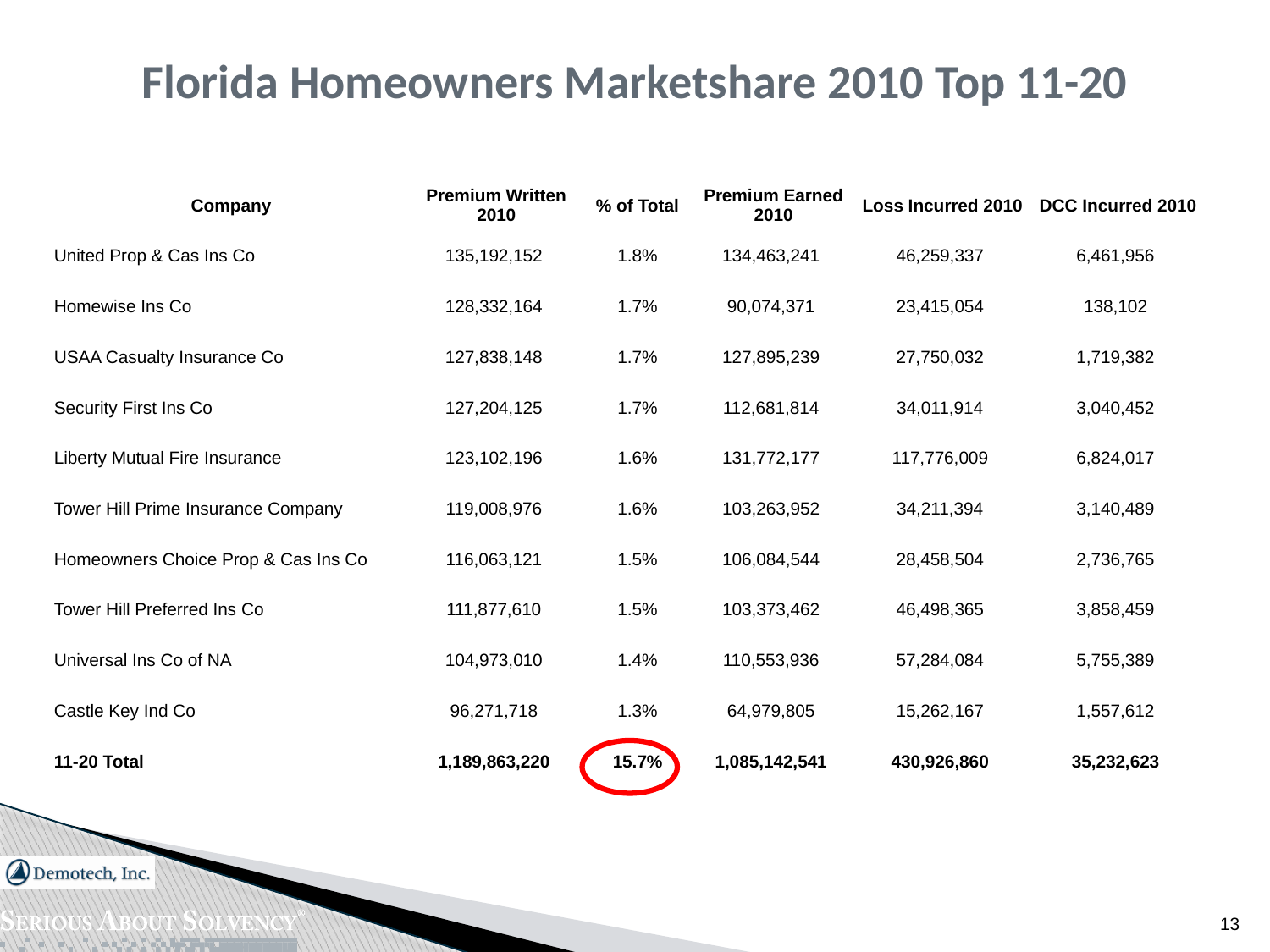

# Florida Homeowners Marketshare 2010 Top 11-20
| Company | Premium Written 2010 | % of Total | Premium Earned 2010 | Loss Incurred 2010 | DCC Incurred 2010 |
| --- | --- | --- | --- | --- | --- |
| United Prop & Cas Ins Co | 135,192,152 | 1.8% | 134,463,241 | 46,259,337 | 6,461,956 |
| Homewise Ins Co | 128,332,164 | 1.7% | 90,074,371 | 23,415,054 | 138,102 |
| USAA Casualty Insurance Co | 127,838,148 | 1.7% | 127,895,239 | 27,750,032 | 1,719,382 |
| Security First Ins Co | 127,204,125 | 1.7% | 112,681,814 | 34,011,914 | 3,040,452 |
| Liberty Mutual Fire Insurance | 123,102,196 | 1.6% | 131,772,177 | 117,776,009 | 6,824,017 |
| Tower Hill Prime Insurance Company | 119,008,976 | 1.6% | 103,263,952 | 34,211,394 | 3,140,489 |
| Homeowners Choice Prop & Cas Ins Co | 116,063,121 | 1.5% | 106,084,544 | 28,458,504 | 2,736,765 |
| Tower Hill Preferred Ins Co | 111,877,610 | 1.5% | 103,373,462 | 46,498,365 | 3,858,459 |
| Universal Ins Co of NA | 104,973,010 | 1.4% | 110,553,936 | 57,284,084 | 5,755,389 |
| Castle Key Ind Co | 96,271,718 | 1.3% | 64,979,805 | 15,262,167 | 1,557,612 |
| 11-20 Total | 1,189,863,220 | 15.7% | 1,085,142,541 | 430,926,860 | 35,232,623 |

13